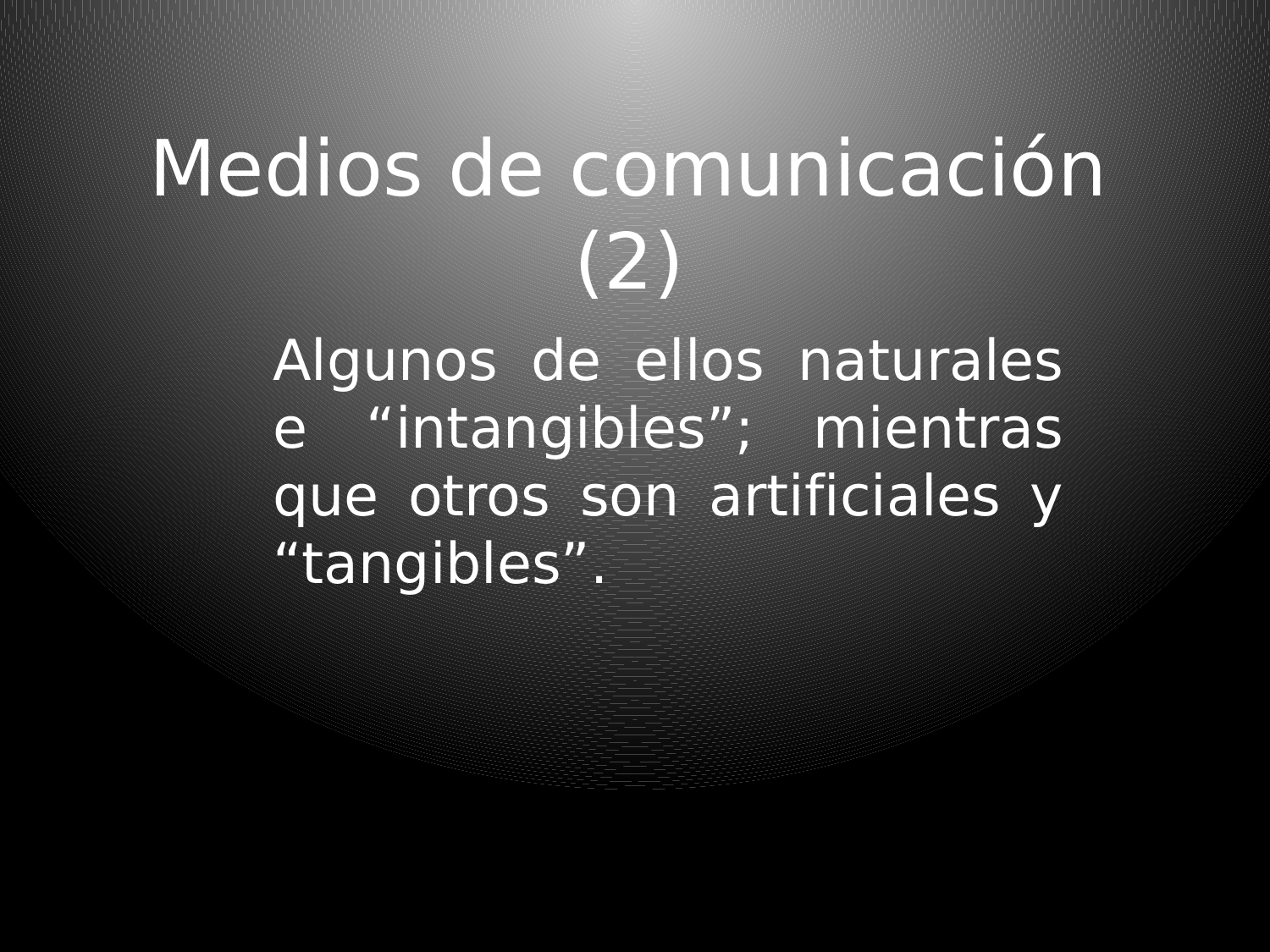

# Medios de comunicación (2)
	Algunos de ellos naturales e “intangibles”; mientras que otros son artificiales y “tangibles”.